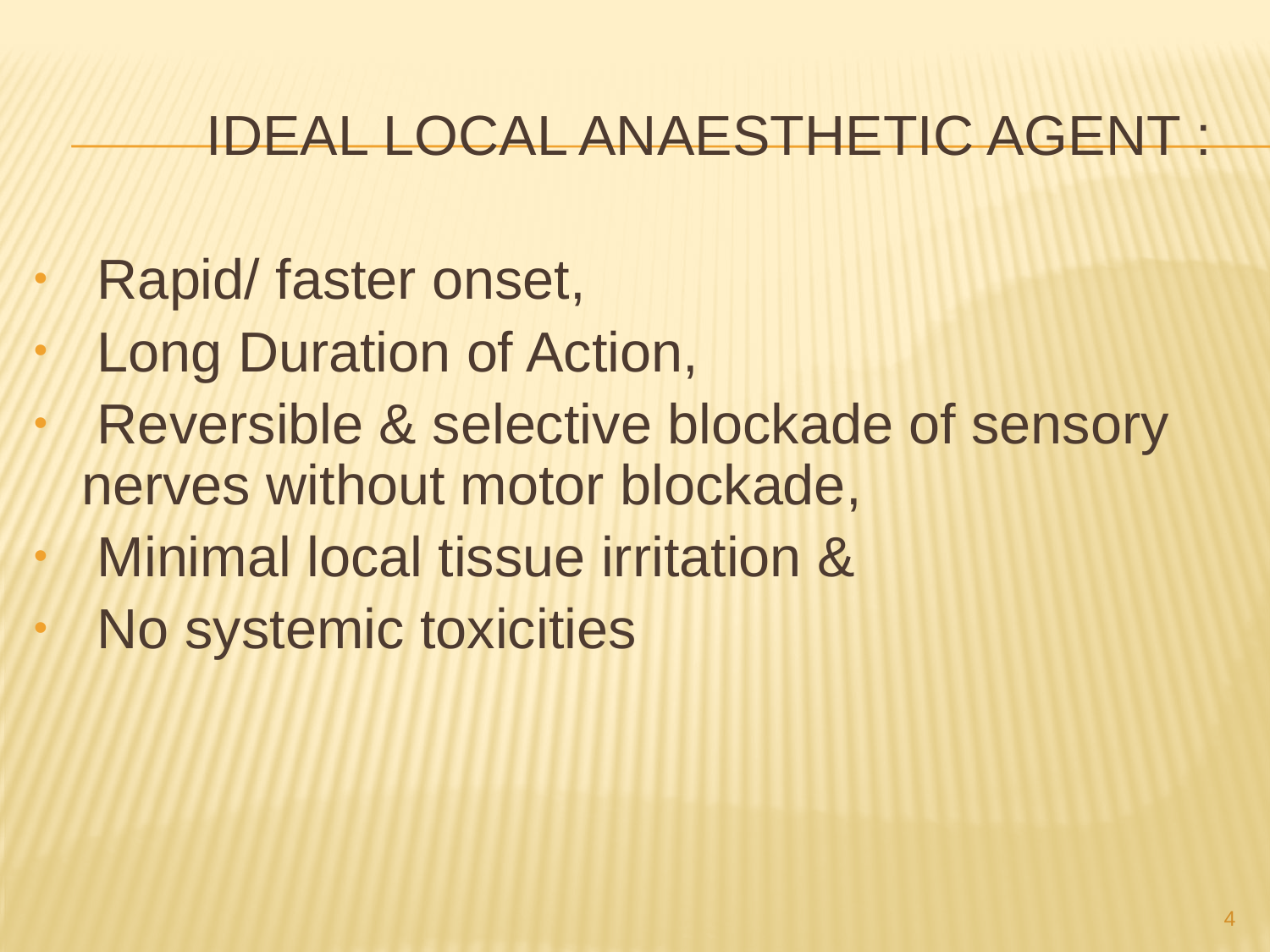

IDEAL LOCAL ANAESTHETIC AGENT :

 Rapid/ faster onset,
 Long Duration of Action,
 Reversible & selective blockade of sensory nerves without motor blockade,
 Minimal local tissue irritation &
 No systemic toxicities
4